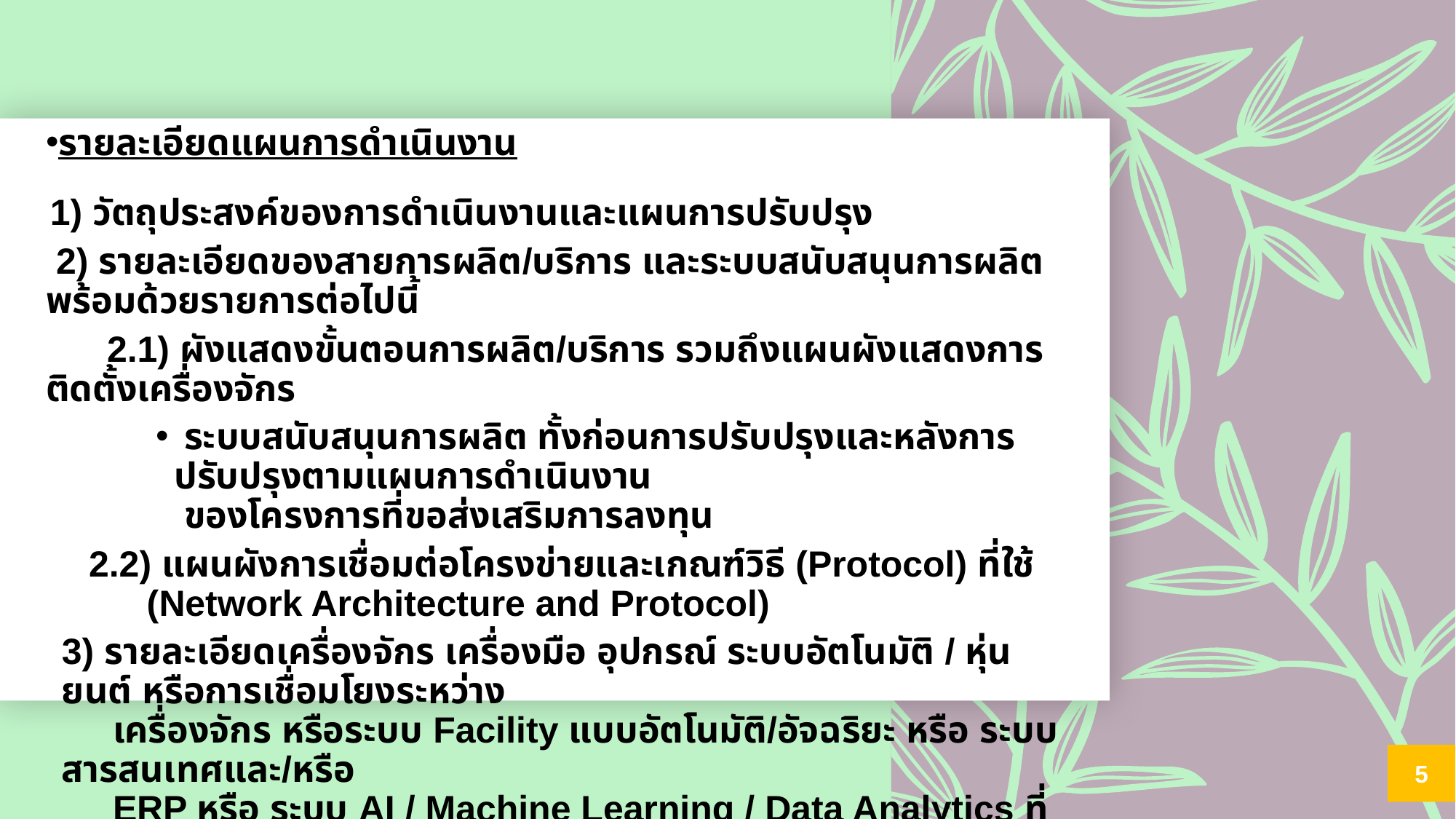

รายละเอียดแผนการดำเนินงาน

1) วัตถุประสงค์ของการดำเนินงานและแผนการปรับปรุง
 2) รายละเอียดของสายการผลิต/บริการ และระบบสนับสนุนการผลิต พร้อมด้วยรายการต่อไปนี้
      2.1) ผังแสดงขั้นตอนการผลิต/บริการ รวมถึงแผนผังแสดงการติดตั้งเครื่องจักร
 ระบบสนับสนุนการผลิต ทั้งก่อนการปรับปรุงและหลังการปรับปรุงตามแผนการดำเนินงาน
 ของโครงการที่ขอส่งเสริมการลงทุน
 2.2) แผนผังการเชื่อมต่อโครงข่ายและเกณฑ์วิธี (Protocol) ที่ใช้
(Network Architecture and Protocol)
3) รายละเอียดเครื่องจักร เครื่องมือ อุปกรณ์ ระบบอัตโนมัติ / หุ่นยนต์ หรือการเชื่อมโยงระหว่าง
     เครื่องจักร หรือระบบ Facility แบบอัตโนมัติ/อัจฉริยะ หรือ ระบบสารสนเทศและ/หรือ
     ERP หรือ ระบบ AI / Machine Learning / Data Analytics ที่นำมาใช้
     ในโครงการ โดยระบุจำนวน มูลค่า และ แหล่งผลิต (ถ้ามี)

5